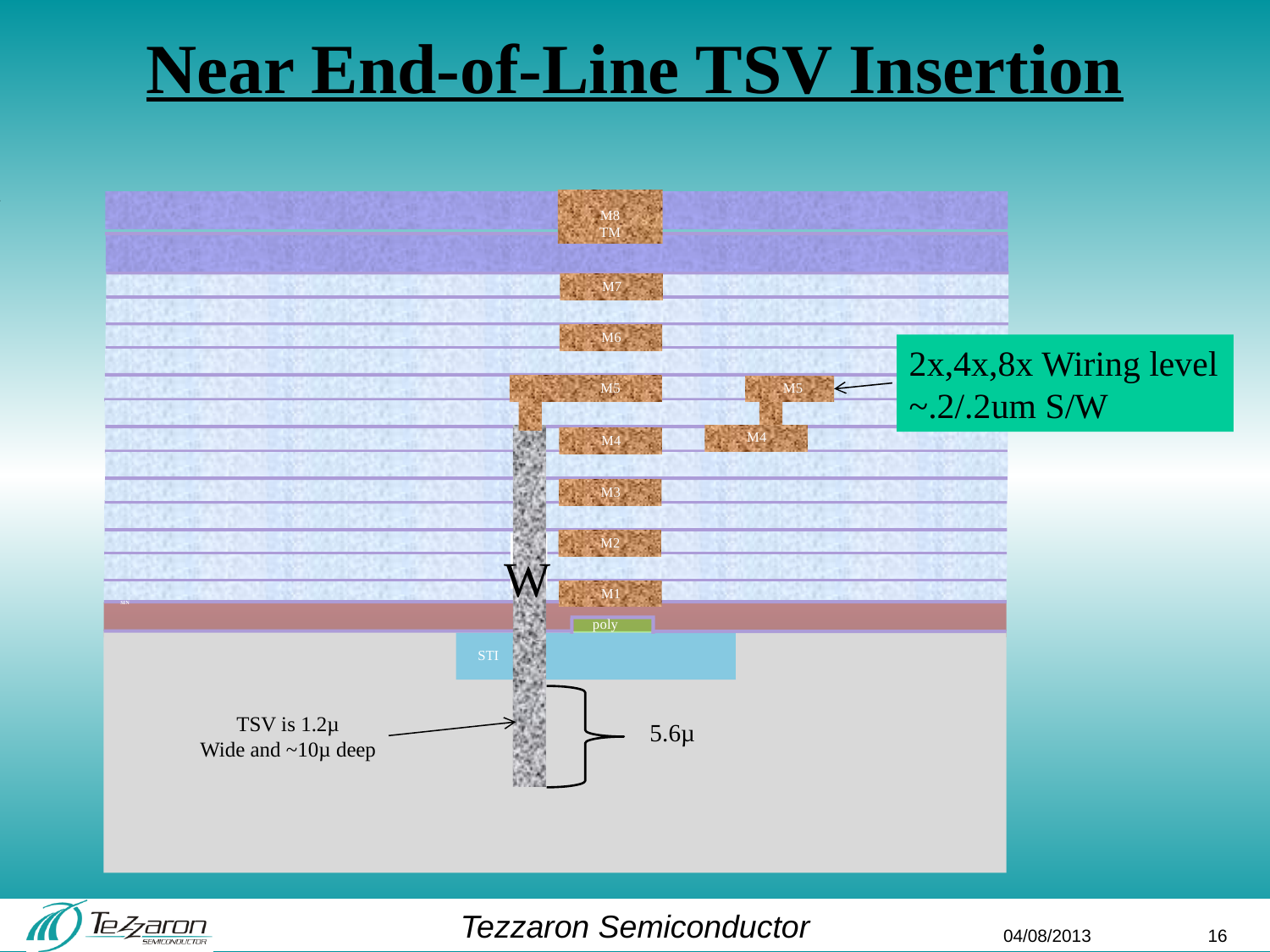

# Near End-of-Line TSV Insertion

M8
TM

M7

M6

M5

M4

M3

M2

M1

SIN

poly
STI

2x,4x,8x Wiring level
~.2/.2um S/W
M5

M4

W

TSV is 1.2µ
Wide and ~10µ deep
5.6µ